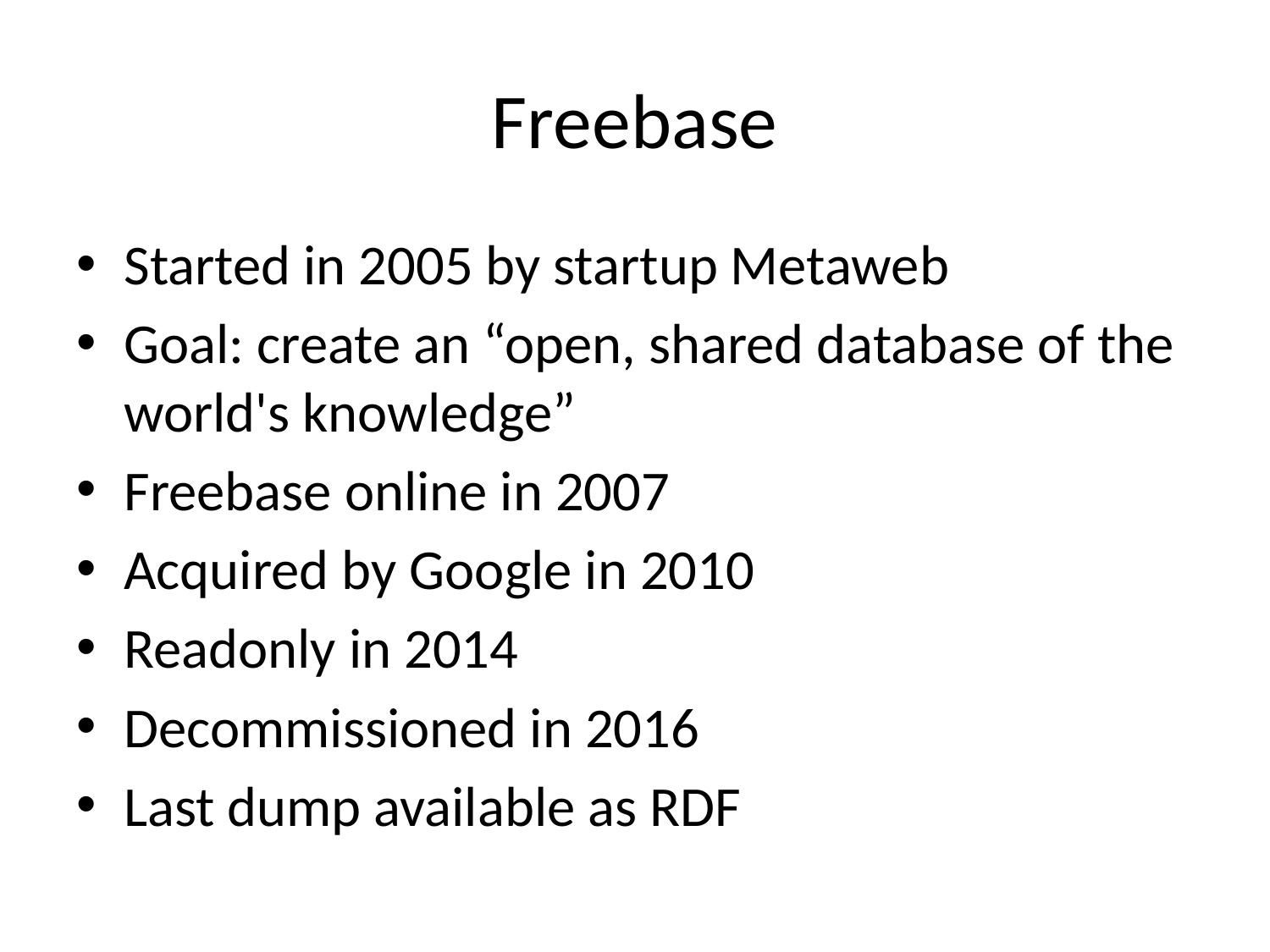

# Freebase
Started in 2005 by startup Metaweb
Goal: create an “open, shared database of the world's knowledge”
Freebase online in 2007
Acquired by Google in 2010
Readonly in 2014
Decommissioned in 2016
Last dump available as RDF